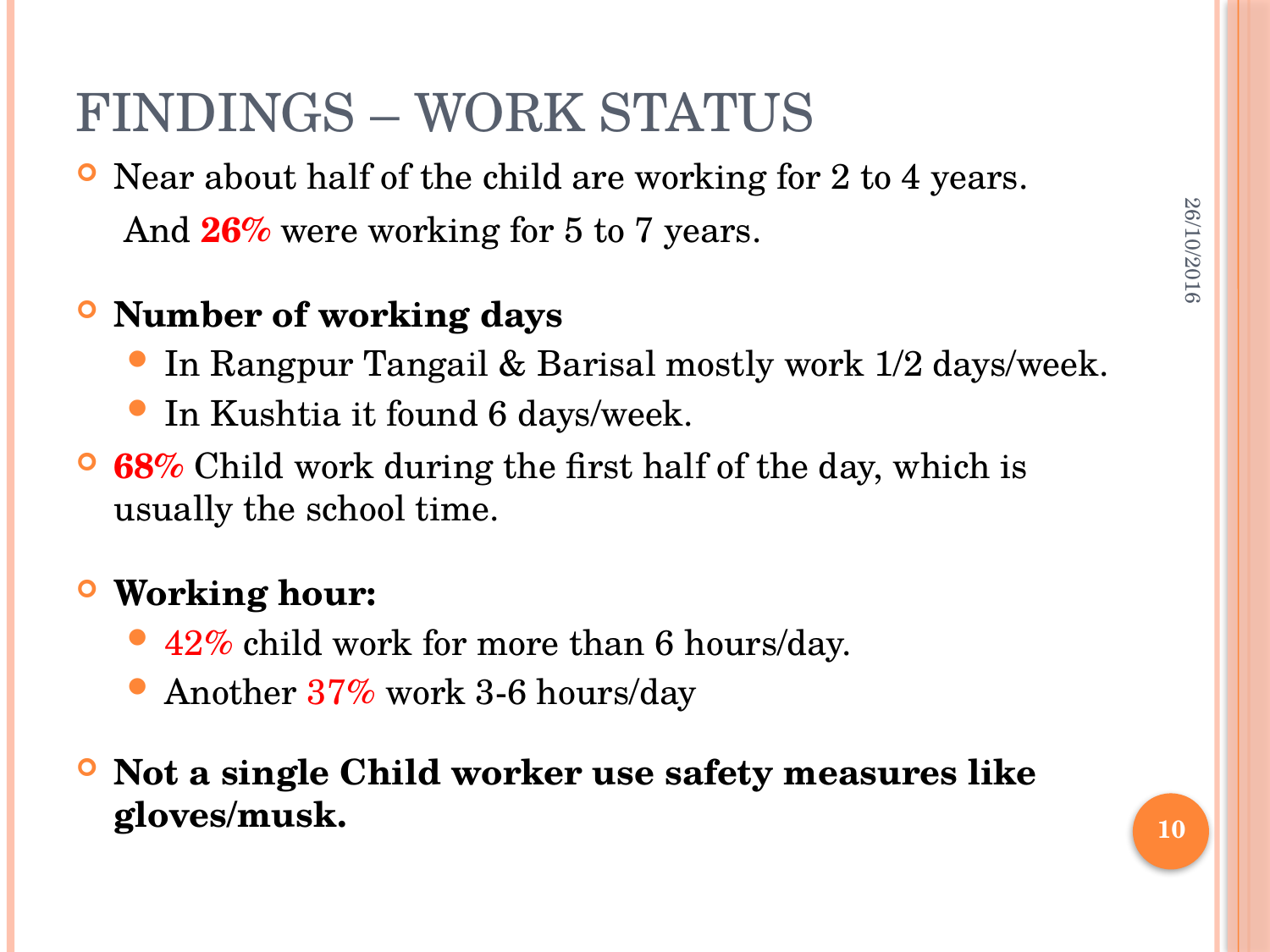

# Findings – work status
Near about half of the child are working for 2 to 4 years.
	 And 26% were working for 5 to 7 years.

Number of working days
In Rangpur Tangail & Barisal mostly work 1/2 days/week.
In Kushtia it found 6 days/week.
68% Child work during the first half of the day, which is usually the school time.

Working hour:
42% child work for more than 6 hours/day.
Another 37% work 3-6 hours/day

Not a single Child worker use safety measures like gloves/musk.

26/10/2016
10